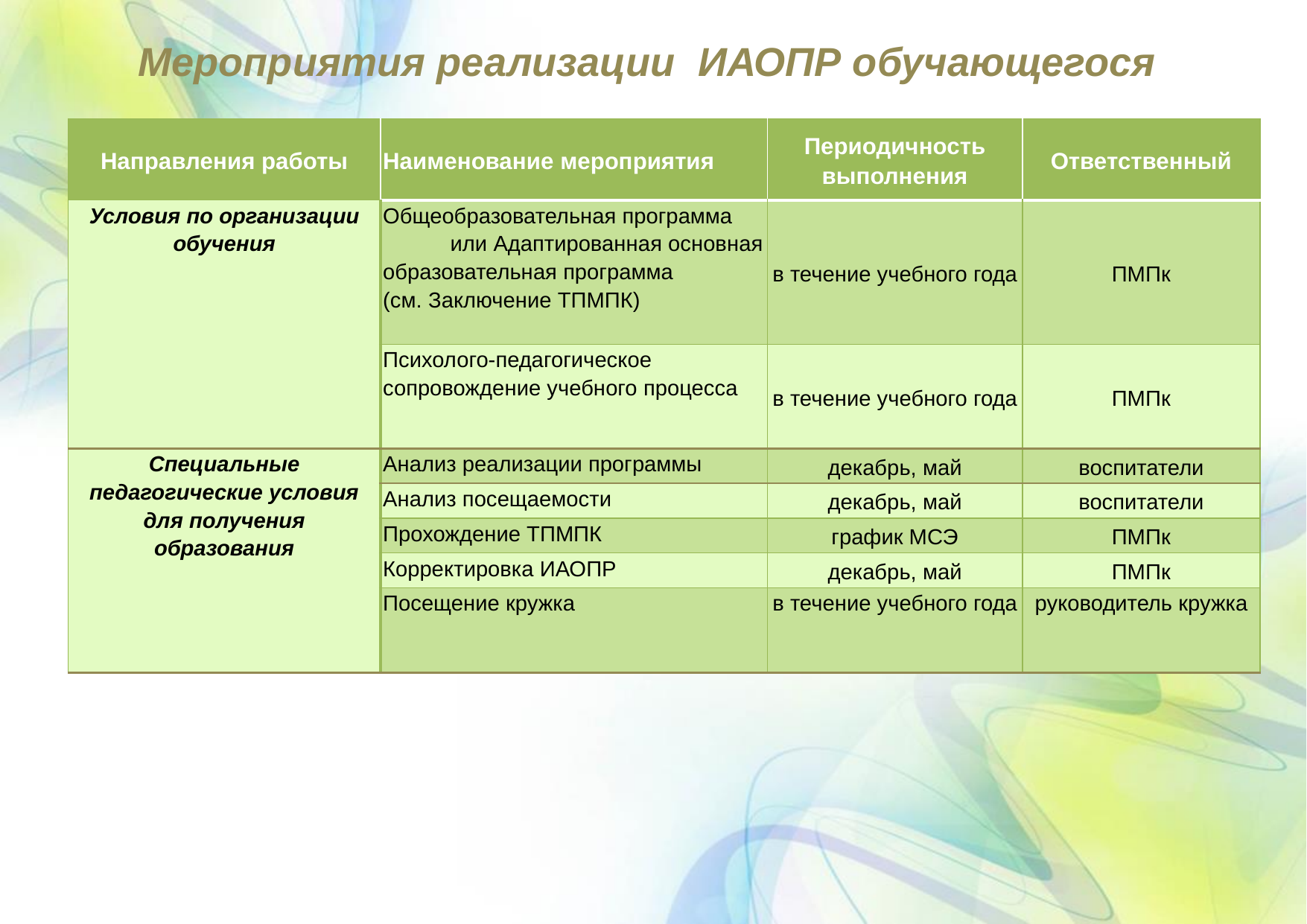

Мероприятия реализации  ИАОПР обучающегося
| Направления работы | Наименование мероприятия | Периодичность выполнения | Ответственный |
| --- | --- | --- | --- |
| Условия по организации обучения | Общеобразовательная программа или Адаптированная основная образовательная программа (см. Заключение ТПМПК) | в течение учебного года | ПМПк |
|  | Психолого-педагогическое сопровождение учебного процесса | в течение учебного года | ПМПк |
| Специальные педагогические условия для получения образования | Анализ реализации программы | декабрь, май | воспитатели |
|  | Анализ посещаемости | декабрь, май | воспитатели |
|  | Прохождение ТПМПК | график МСЭ | ПМПк |
|  | Корректировка ИАОПР | декабрь, май | ПМПк |
|  | Посещение кружка | в течение учебного года | руководитель кружка |